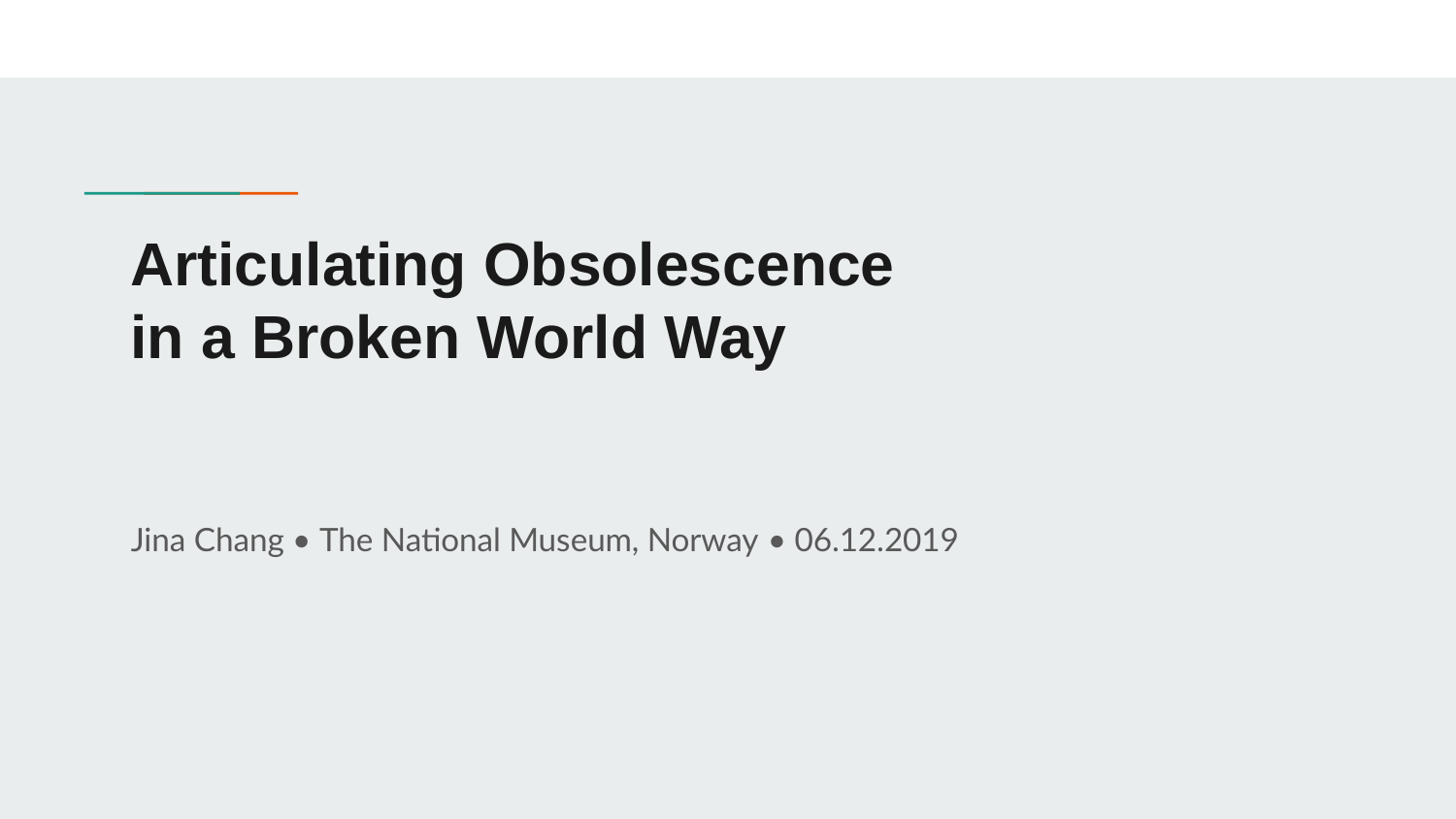

# Articulating Obsolescence
in a Broken World Way
Jina Chang • The National Museum, Norway • 06.12.2019